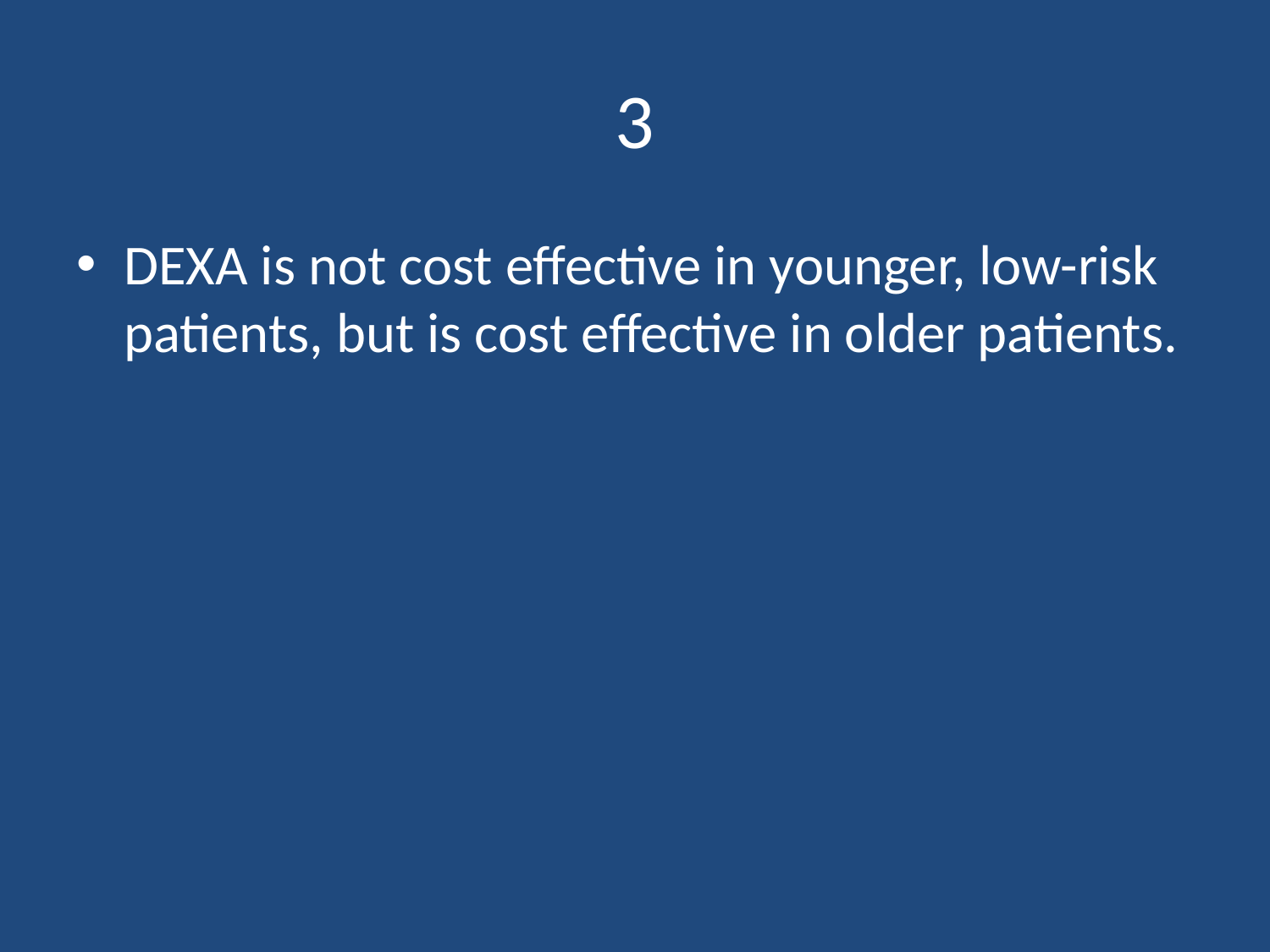

# 3
DEXA is not cost effective in younger, low-risk patients, but is cost effective in older patients.